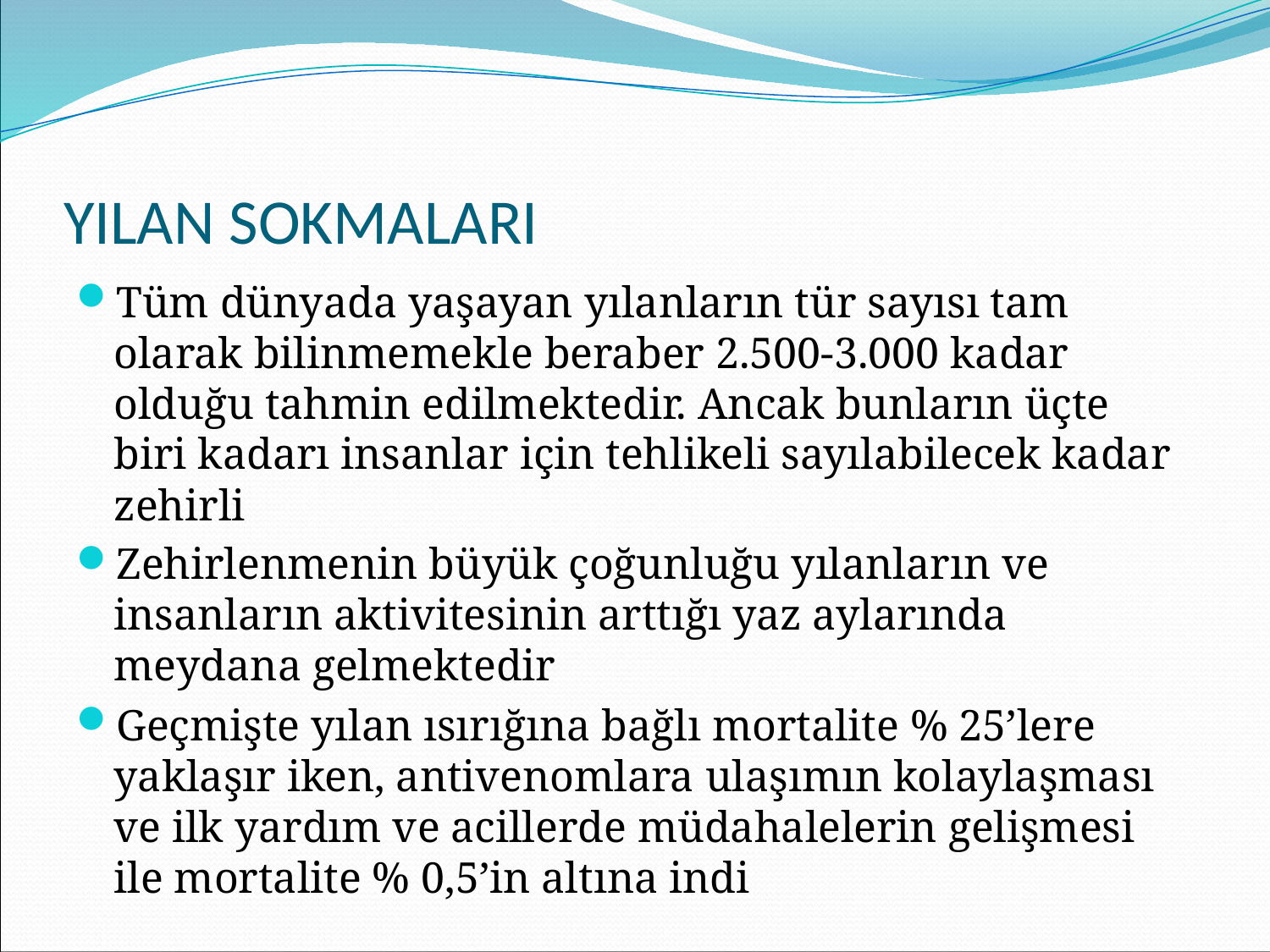

# YILAN SOKMALARI
Tüm dünyada yaşayan yılanların tür sayısı tam olarak bilinmemekle beraber 2.500-3.000 kadar olduğu tahmin edilmektedir. Ancak bunların üçte biri kadarı insanlar için tehlikeli sayılabilecek kadar zehirli
Zehirlenmenin büyük çoğunluğu yılanların ve insanların aktivitesinin arttığı yaz aylarında meydana gelmektedir
Geçmişte yılan ısırığına bağlı mortalite % 25’lere yaklaşır iken, antivenomlara ulaşımın kolaylaşması ve ilk yardım ve acillerde müdahalelerin gelişmesi ile mortalite % 0,5’in altına indi